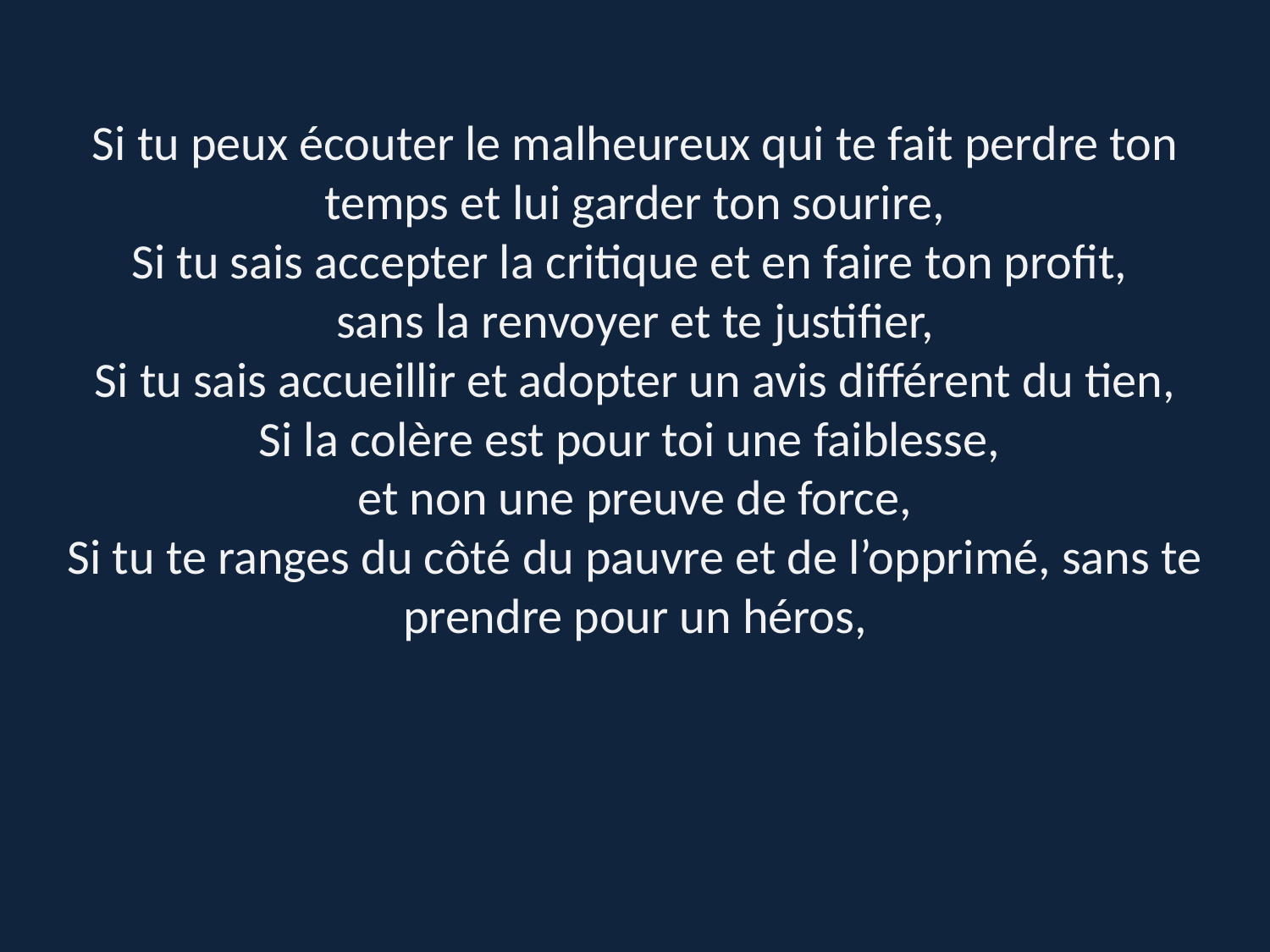

# Si tu peux écouter le malheureux qui te fait perdre ton temps et lui garder ton sourire, Si tu sais accepter la critique et en faire ton profit, sans la renvoyer et te justifier, Si tu sais accueillir et adopter un avis différent du tien, Si la colère est pour toi une faiblesse, et non une preuve de force, Si tu te ranges du côté du pauvre et de l’opprimé, sans te prendre pour un héros,